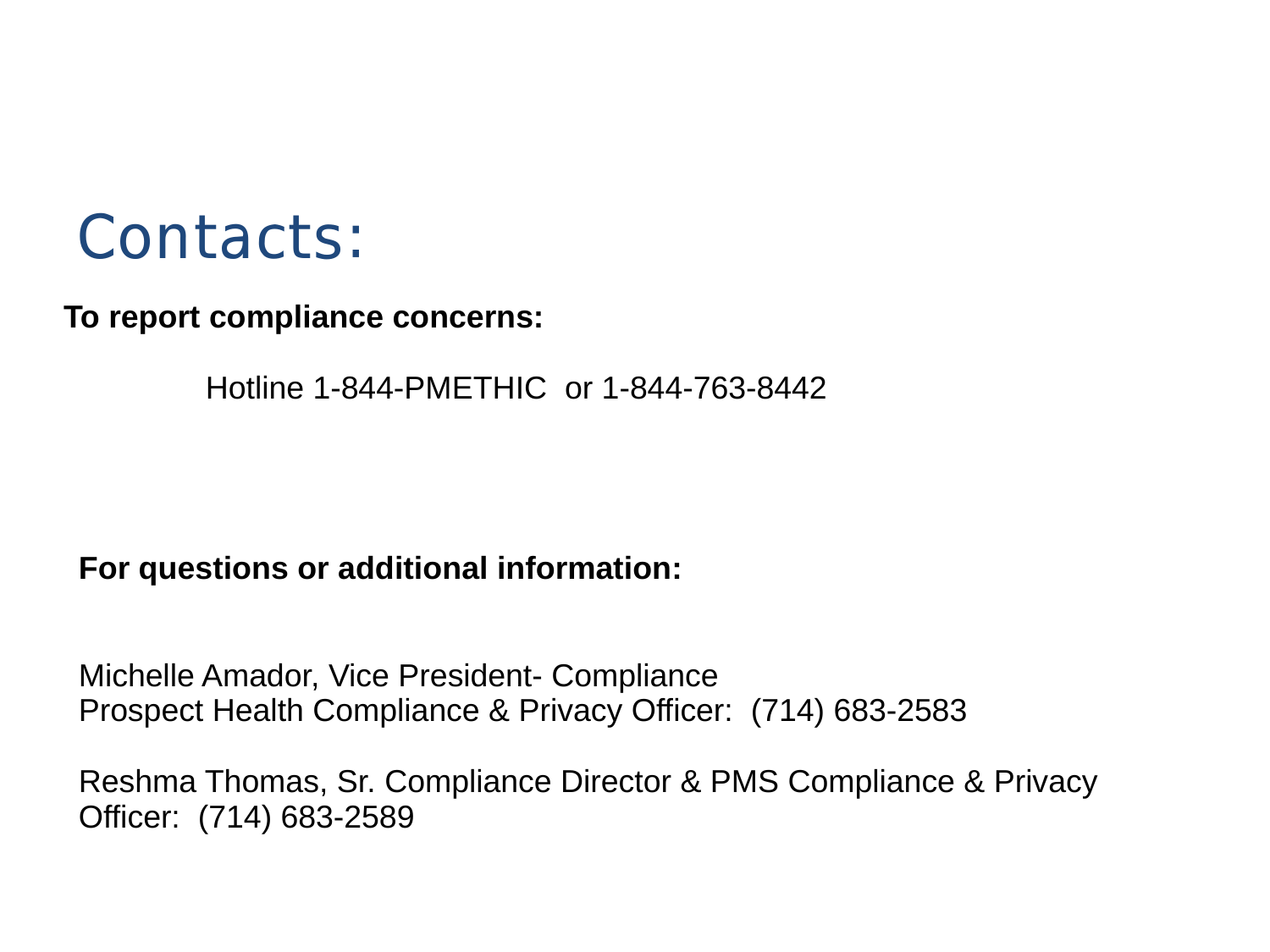

Contacts:

To report compliance concerns:

                Hotline 1-844-PMETHIC  or 1-844-763-8442
For questions or additional information:

Michelle Amador, Vice President- Compliance
Prospect Health Compliance & Privacy Officer:  (714) 683-2583

Reshma Thomas, Sr. Compliance Director & PMS Compliance & Privacy Officer:  (714) 683-2589